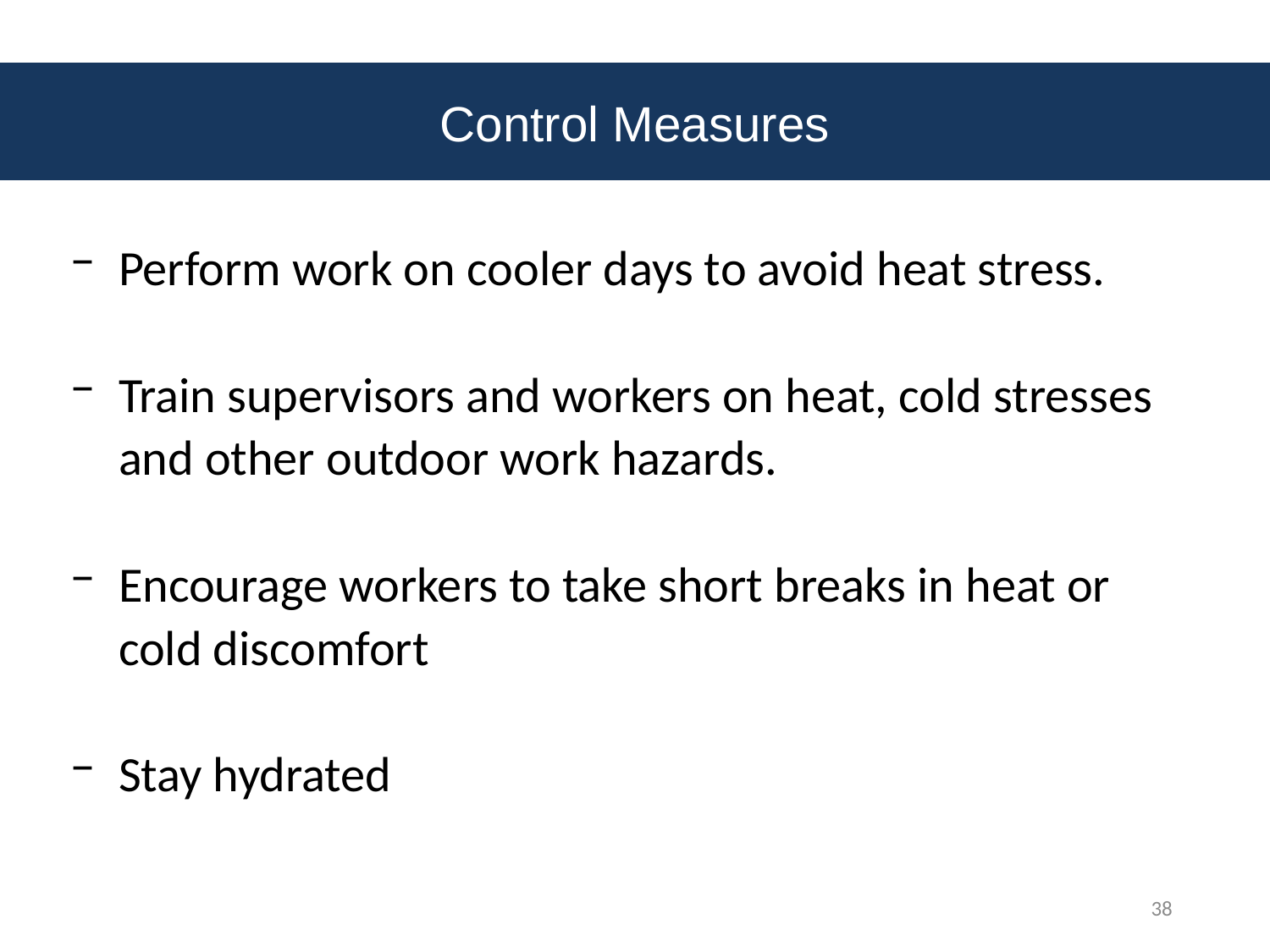

# Control Measures
Perform work on cooler days to avoid heat stress.

Train supervisors and workers on heat, cold stresses and other outdoor work hazards.

Encourage workers to take short breaks in heat or cold discomfort

Stay hydrated

38